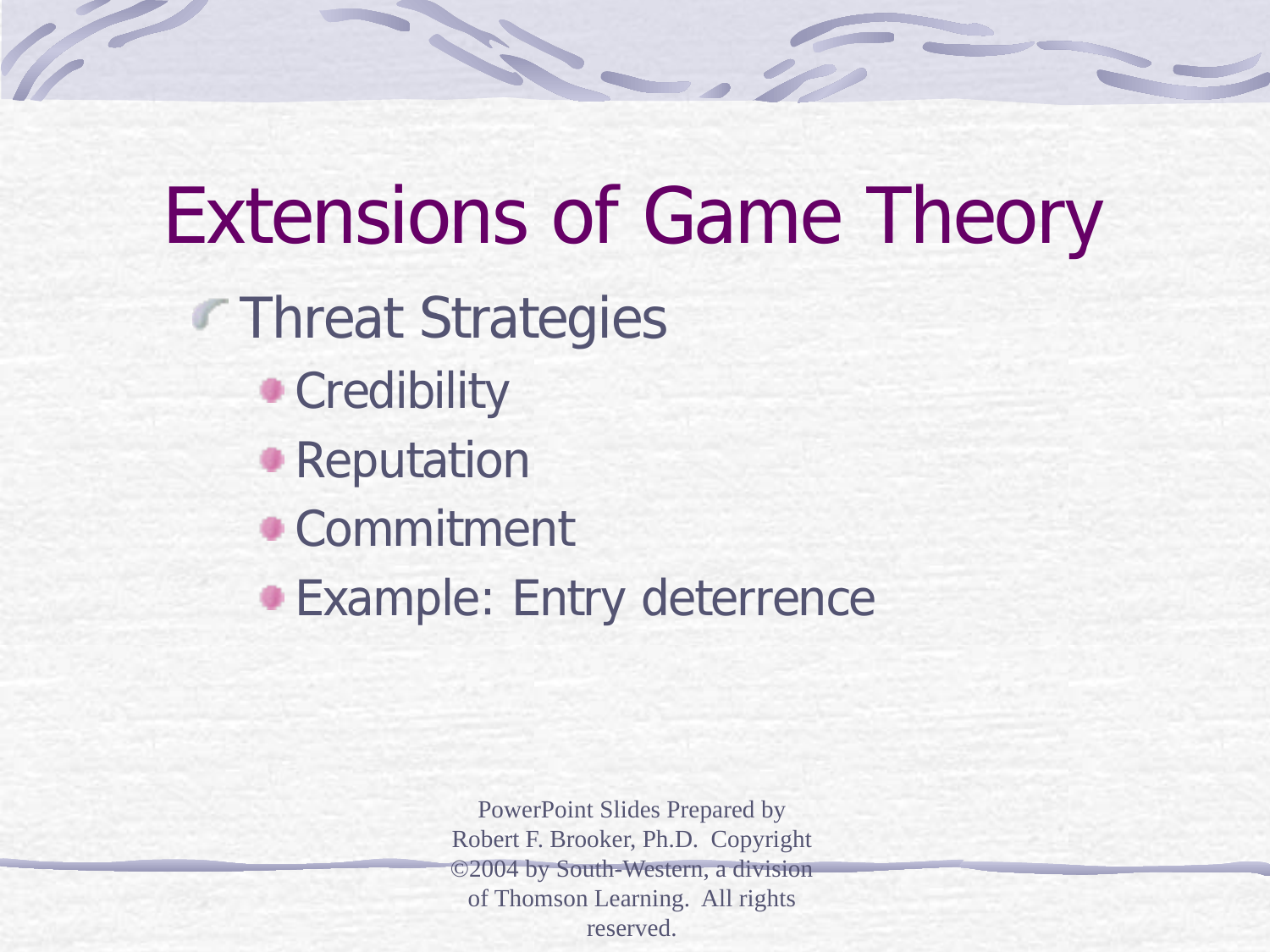

# Extensions of Game Theory
Threat Strategies
Credibility
Reputation
Commitment
Example: Entry deterrence
PowerPoint Slides Prepared by Robert F. Brooker, Ph.D.  Copyright ©2004 by South-Western, a division of Thomson Learning.  All rights reserved.